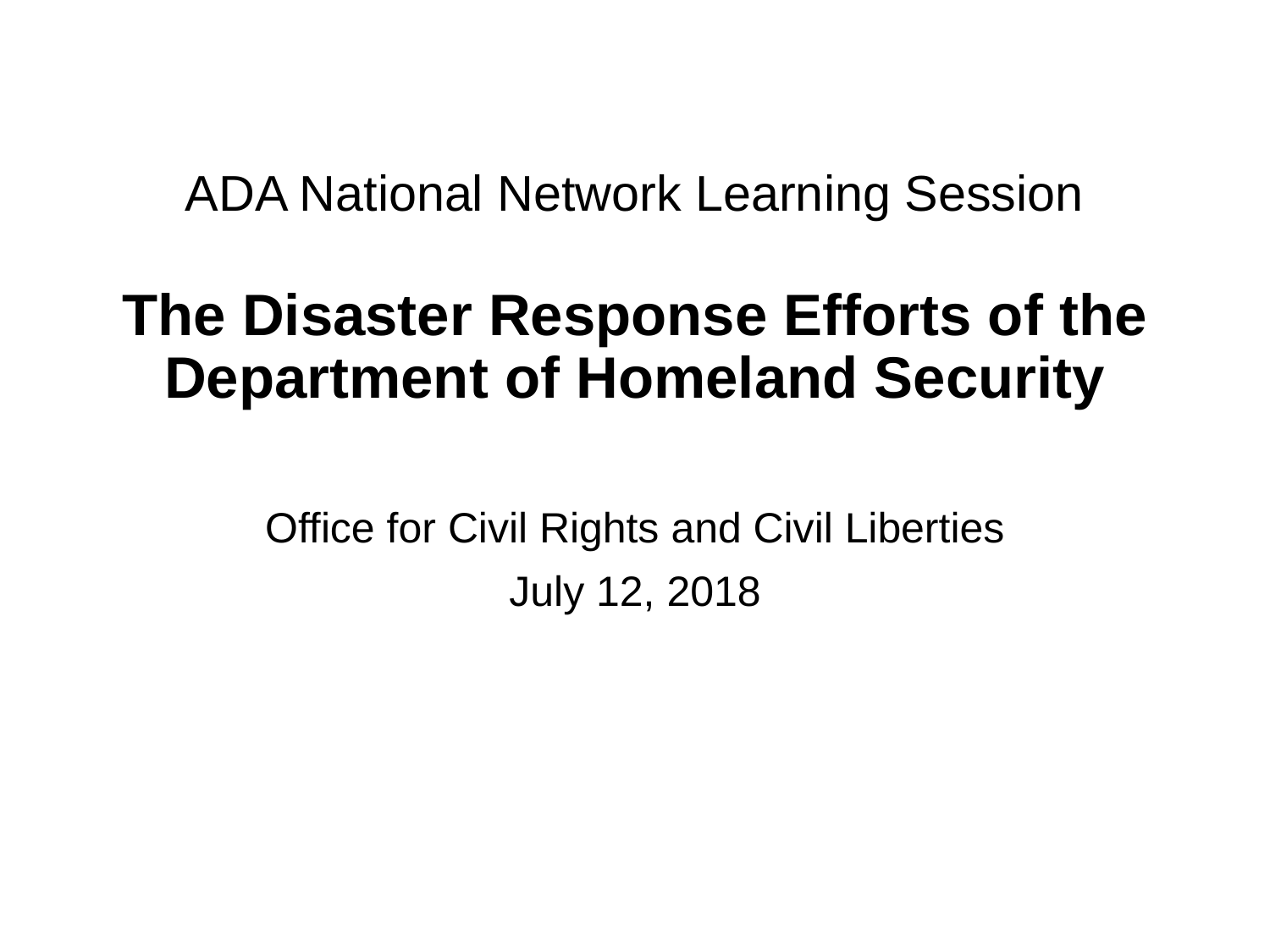

# ADA National Network Learning Session The Disaster Response Efforts of the Department of Homeland Security
Office for Civil Rights and Civil Liberties
July 12, 2018